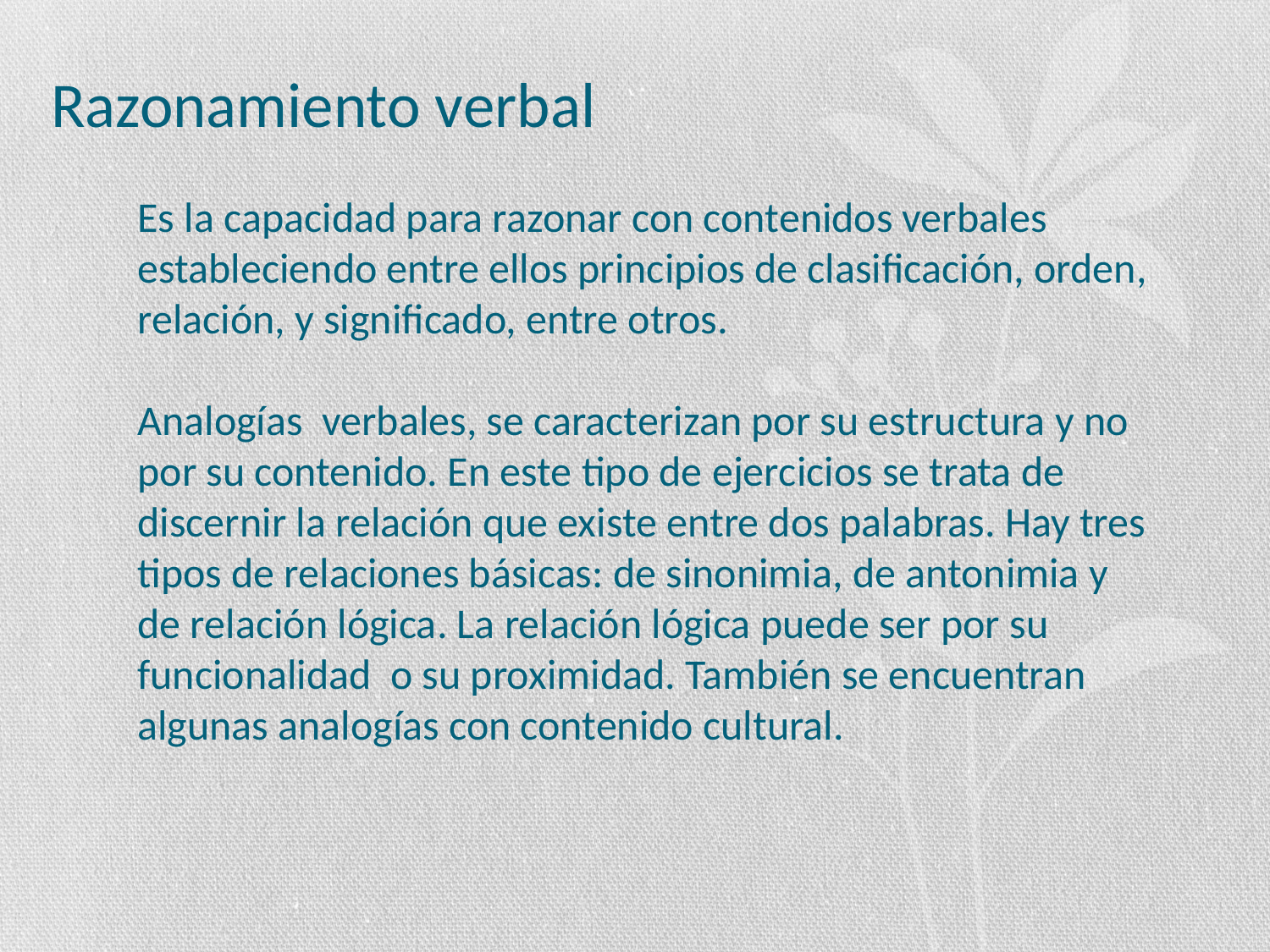

Razonamiento verbal
# Es la capacidad para razonar con contenidos verbales estableciendo entre ellos principios de clasificación, orden, relación, y significado, entre otros. Analogías  verbales, se caracterizan por su estructura y no por su contenido. En este tipo de ejercicios se trata de discernir la relación que existe entre dos palabras. Hay tres tipos de relaciones básicas: de sinonimia, de antonimia y de relación lógica. La relación lógica puede ser por su funcionalidad  o su proximidad. También se encuentran algunas analogías con contenido cultural.